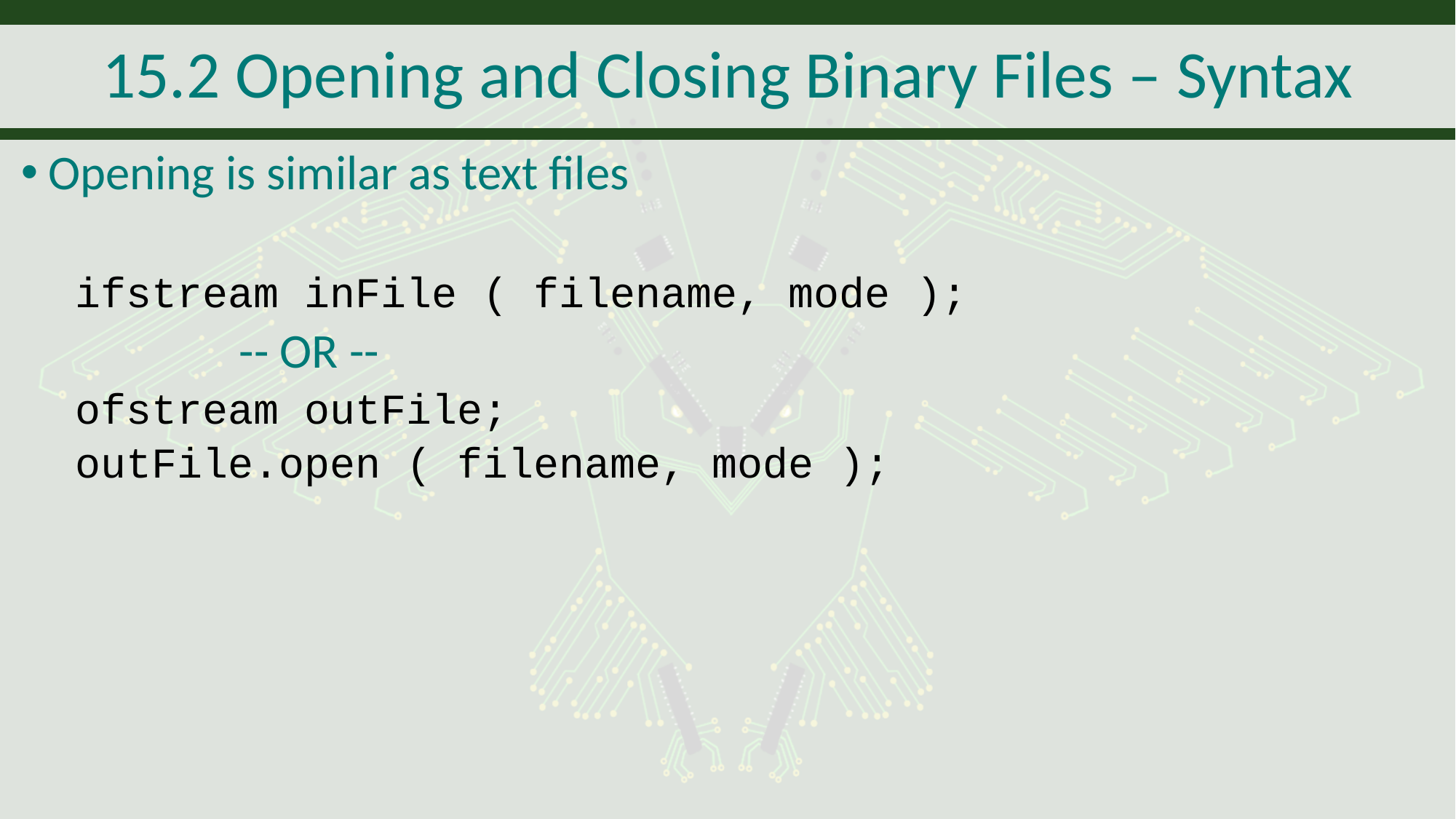

# 15.2 Opening and Closing Binary Files – Syntax
Opening is similar as text files

ifstream inFile ( filename, mode );
		-- OR --
ofstream outFile;
outFile.open ( filename, mode );